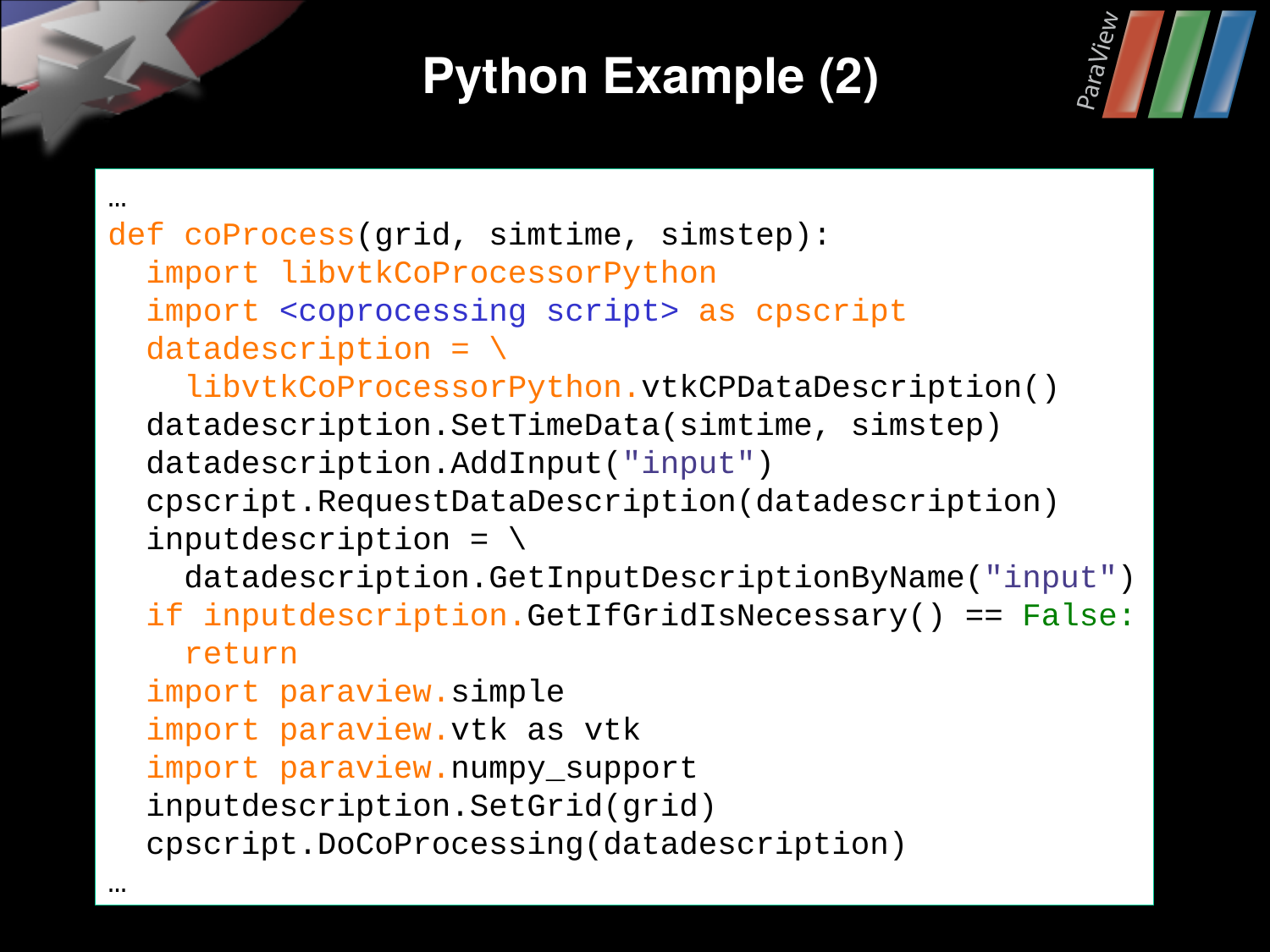

# Python Example (2)
…
def coProcess(grid, simtime, simstep):
  import libvtkCoProcessorPython
  import <coprocessing script> as cpscript
  datadescription = \
    libvtkCoProcessorPython.vtkCPDataDescription()
  datadescription.SetTimeData(simtime, simstep)
  datadescription.AddInput("input")
  cpscript.RequestDataDescription(datadescription)
  inputdescription = \
    datadescription.GetInputDescriptionByName("input")
  if inputdescription.GetIfGridIsNecessary() == False:
    return
  import paraview.simple
  import paraview.vtk as vtk
  import paraview.numpy_support
  inputdescription.SetGrid(grid)
  cpscript.DoCoProcessing(datadescription)
…